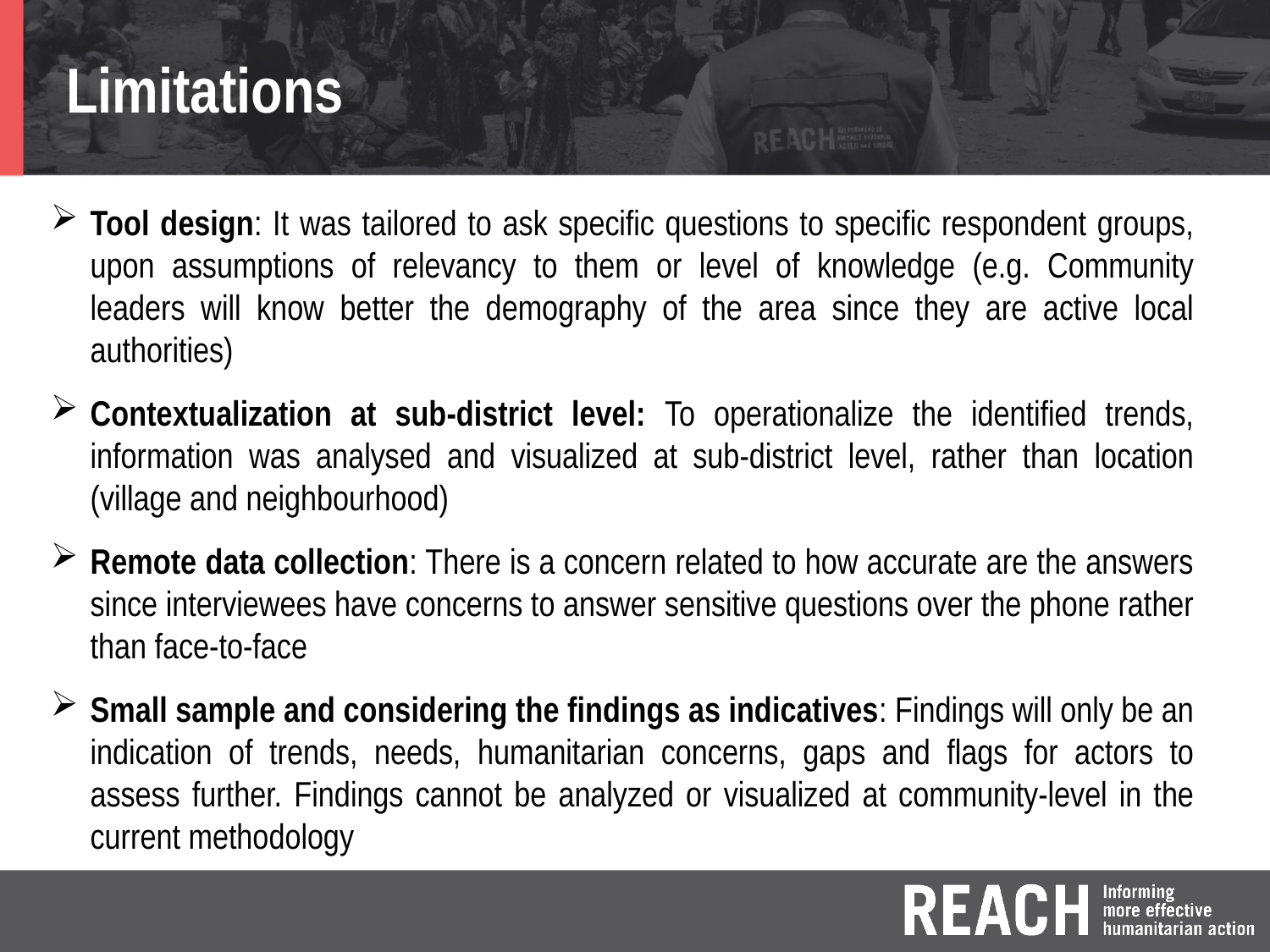

Limitations
Tool design: It was tailored to ask specific questions to specific respondent groups, upon assumptions of relevancy to them or level of knowledge (e.g. Community leaders will know better the demography of the area since they are active local authorities)
Contextualization at sub-district level: To operationalize the identified trends, information was analysed and visualized at sub-district level, rather than location (village and neighbourhood)
Remote data collection: There is a concern related to how accurate are the answers since interviewees have concerns to answer sensitive questions over the phone rather than face-to-face
Small sample and considering the findings as indicatives: Findings will only be an indication of trends, needs, humanitarian concerns, gaps and flags for actors to assess further. Findings cannot be analyzed or visualized at community-level in the current methodology